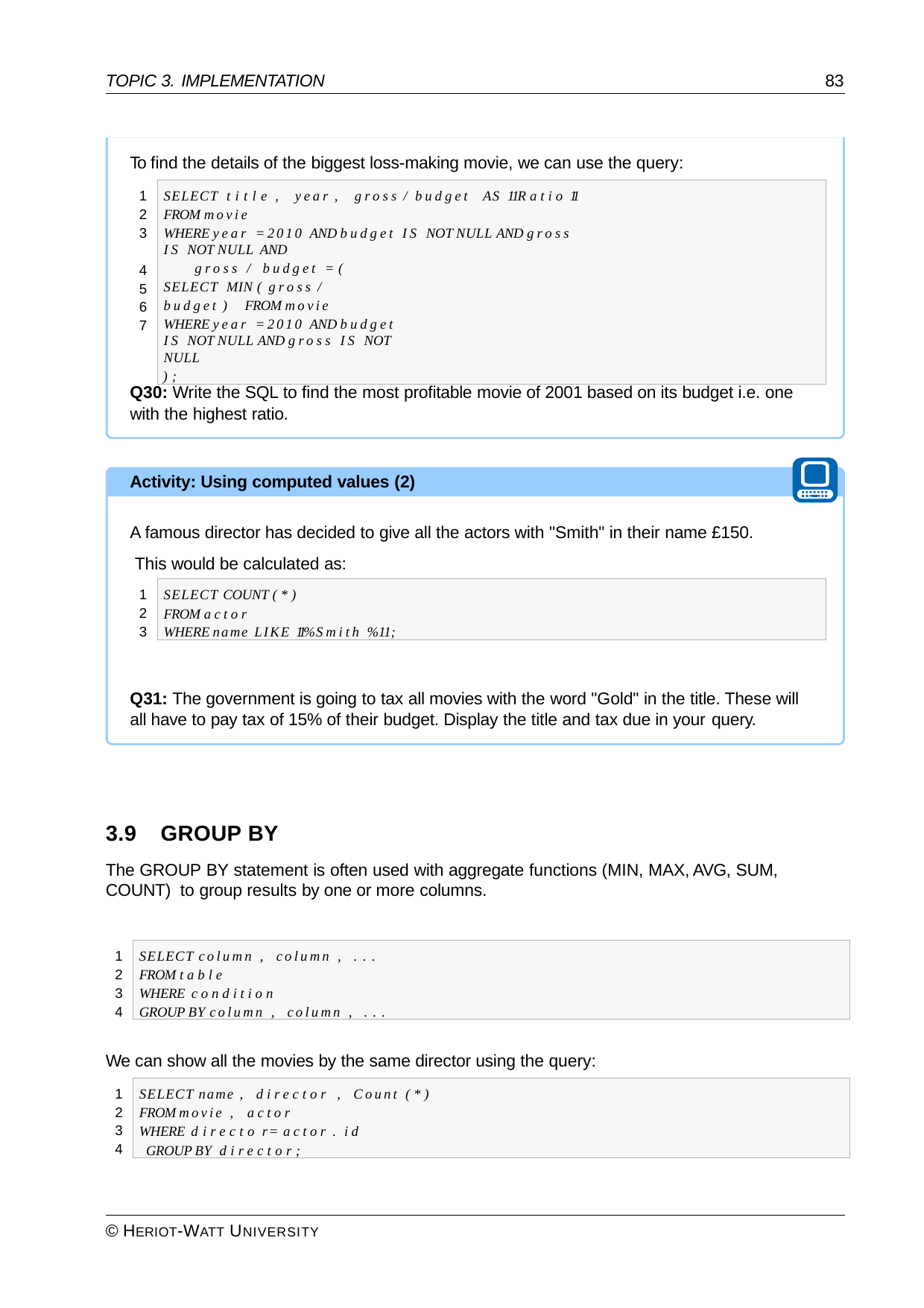

TOPIC 3. IMPLEMENTATION
83

To find the details of the biggest loss-making movie, we can use the query:
SELECT title , year , gross / budget AS 11R atio 11  FROM movie
WHERE year = 2010 AND budget IS NOT NULL AND gross IS NOT NULL AND
gross / budget = (
SELECT MIN ( gross / budget )  FROM movie
WHERE year = 2010 AND budget IS NOT NULL AND gross IS NOT NULL
);
1
2
3
4
5
6
7
Q30: Write the SQL to find the most profitable movie of 2001 based on its budget i.e. one  with the highest ratio.

Activity: Using computed values (2)

A famous director has decided to give all the actors with "Smith" in their name £150.  This would be calculated as:

SELECT COUNT (*)
FROM actor
WHERE name LIKE 11% Smith %11;
1
2
3
Q31: The government is going to tax all movies with the word "Gold" in the title. These will  all have to pay tax of 15% of their budget. Display the title and tax due in your query.
3.9	GROUP BY
The GROUP BY statement is often used with aggregate functions (MIN, MAX, AVG, SUM, COUNT)  to group results by one or more columns.
SELECT column , column , ...  FROM table
WHERE condition
GROUP BY column , column , ...
1
2
3
4
We can show all the movies by the same director using the query:
SELECT name , director , Count (*)  FROM movie , actor
WHERE d irecto r= actor . id  GROUP BY director;
1
2
3
4

© HERIOT-WATT UNIVERSITY